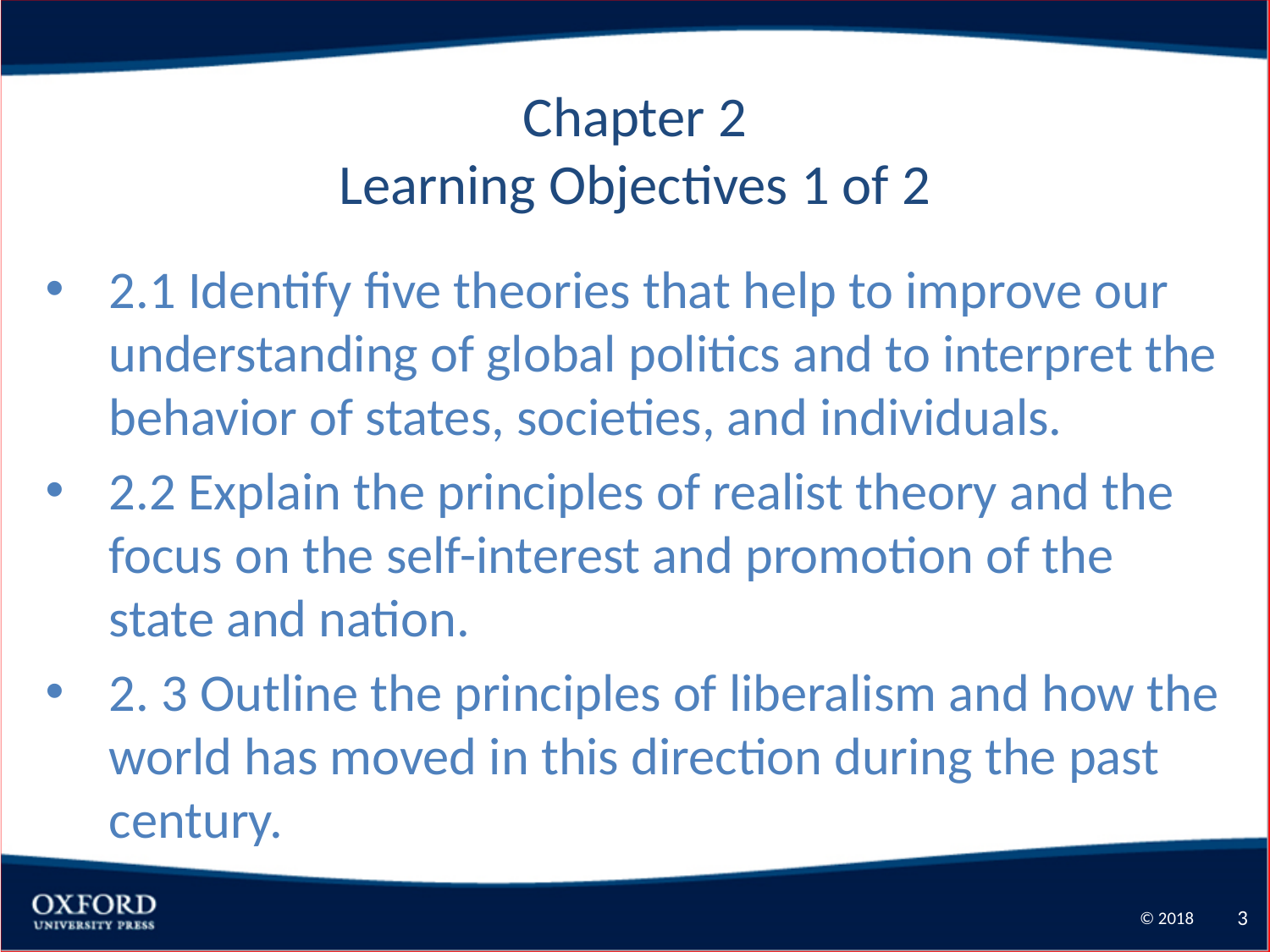

Chapter 2
Learning Objectives 1 of 2
2.1 Identify five theories that help to improve our understanding of global politics and to interpret the behavior of states, societies, and individuals.
2.2 Explain the principles of realist theory and the focus on the self-interest and promotion of the state and nation.
2. 3 Outline the principles of liberalism and how the world has moved in this direction during the past century.